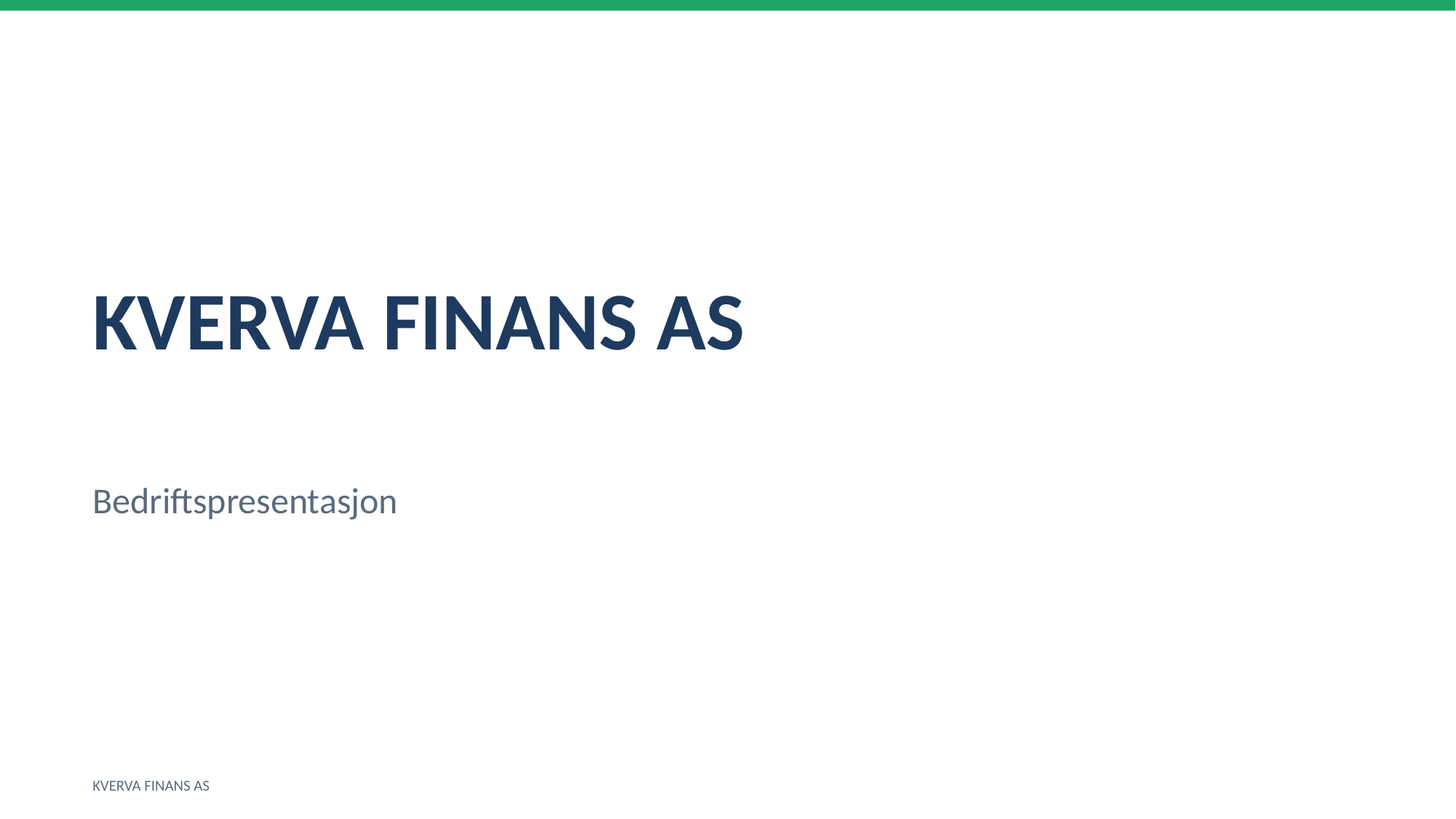

KVERVA FINANS AS
Bedriftspresentasjon
KVERVA FINANS AS